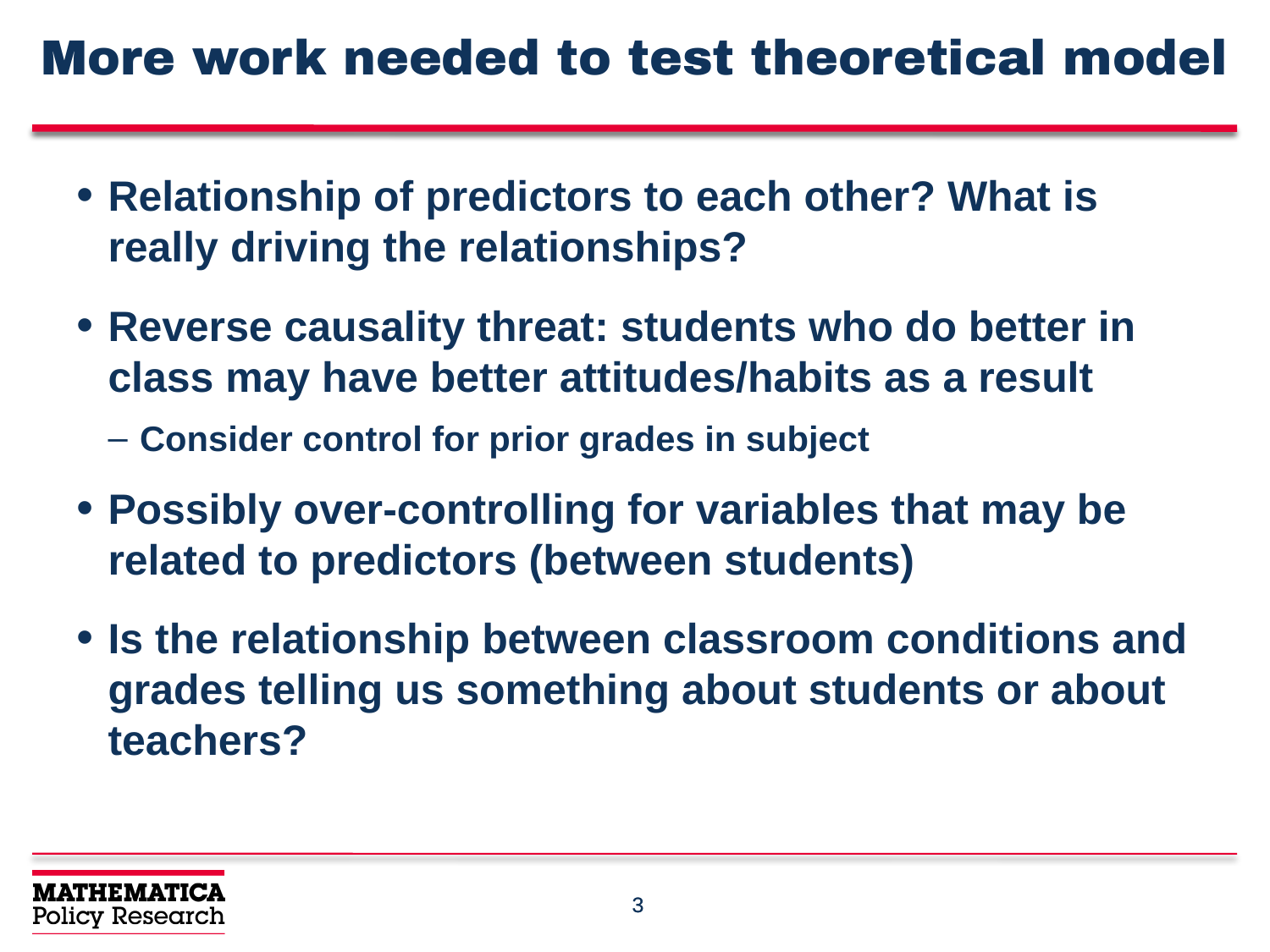

# More work needed to test theoretical model
Relationship of predictors to each other? What is really driving the relationships?
Reverse causality threat: students who do better in class may have better attitudes/habits as a result
Consider control for prior grades in subject
Possibly over-controlling for variables that may be related to predictors (between students)
Is the relationship between classroom conditions and grades telling us something about students or about teachers?